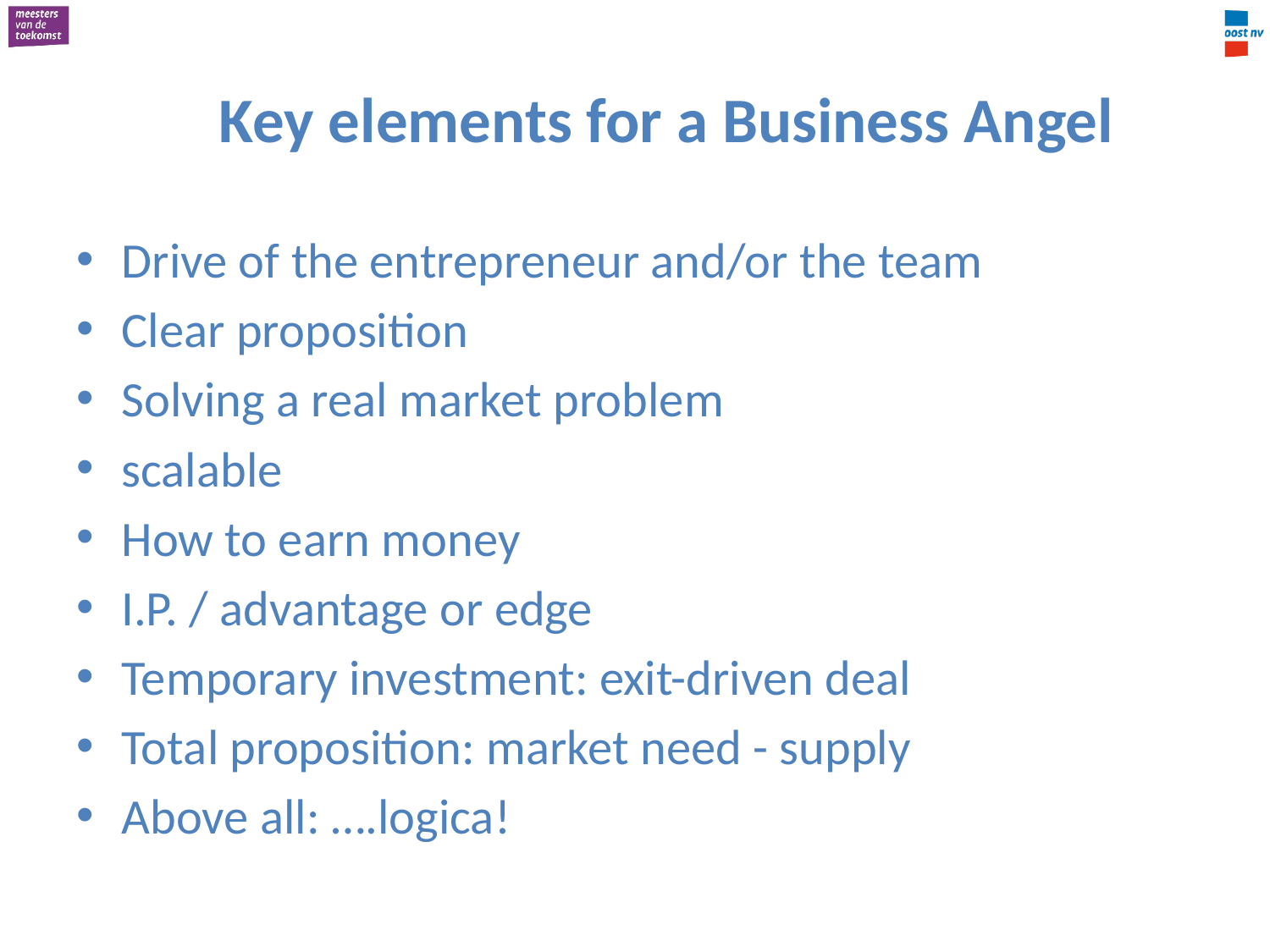

# Key elements for a Business Angel
Drive of the entrepreneur and/or the team
Clear proposition
Solving a real market problem
scalable
How to earn money
I.P. / advantage or edge
Temporary investment: exit-driven deal
Total proposition: market need - supply
Above all: ….logica!